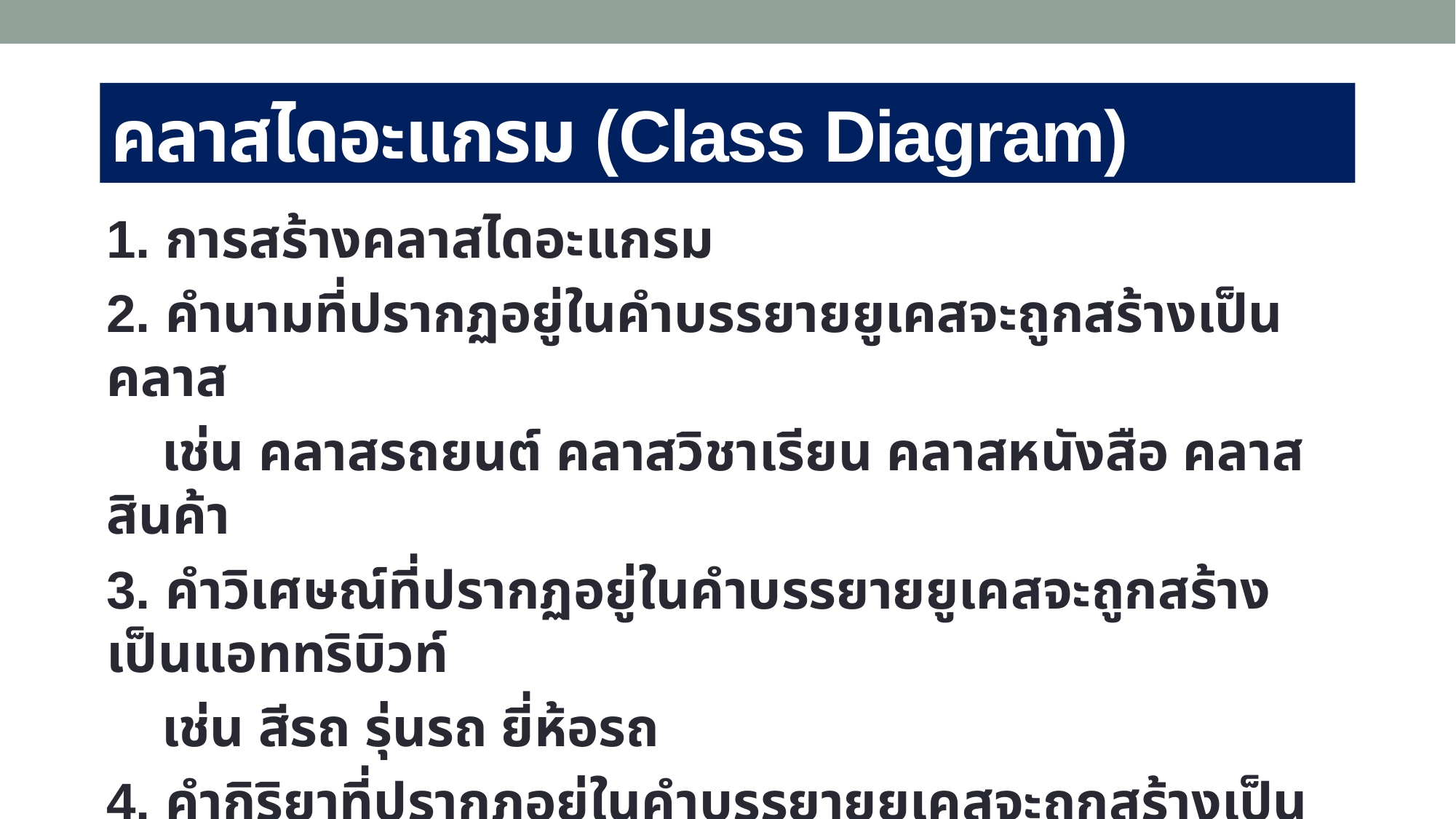

# คลาสไดอะแกรม (Class Diagram)
1. การสร้างคลาสไดอะแกรม
2. คำนามที่ปรากฏอยู่ในคำบรรยายยูเคสจะถูกสร้างเป็นคลาส
    เช่น คลาสรถยนต์ คลาสวิชาเรียน คลาสหนังสือ คลาสสินค้า
3. คำวิเศษณ์ที่ปรากฏอยู่ในคำบรรยายยูเคสจะถูกสร้างเป็นแอททริบิวท์
    เช่น สีรถ รุ่นรถ ยี่ห้อรถ
4. คำกิริยาที่ปรากฏอยู่ในคำบรรยายยูเคสจะถูกสร้างเป็นโอเปอเรชั่น
    เช่น สตาร์ตรถ เบรก ลงทะเบียน ยกเลิกรายวิชา
5. สัญลักษณ์